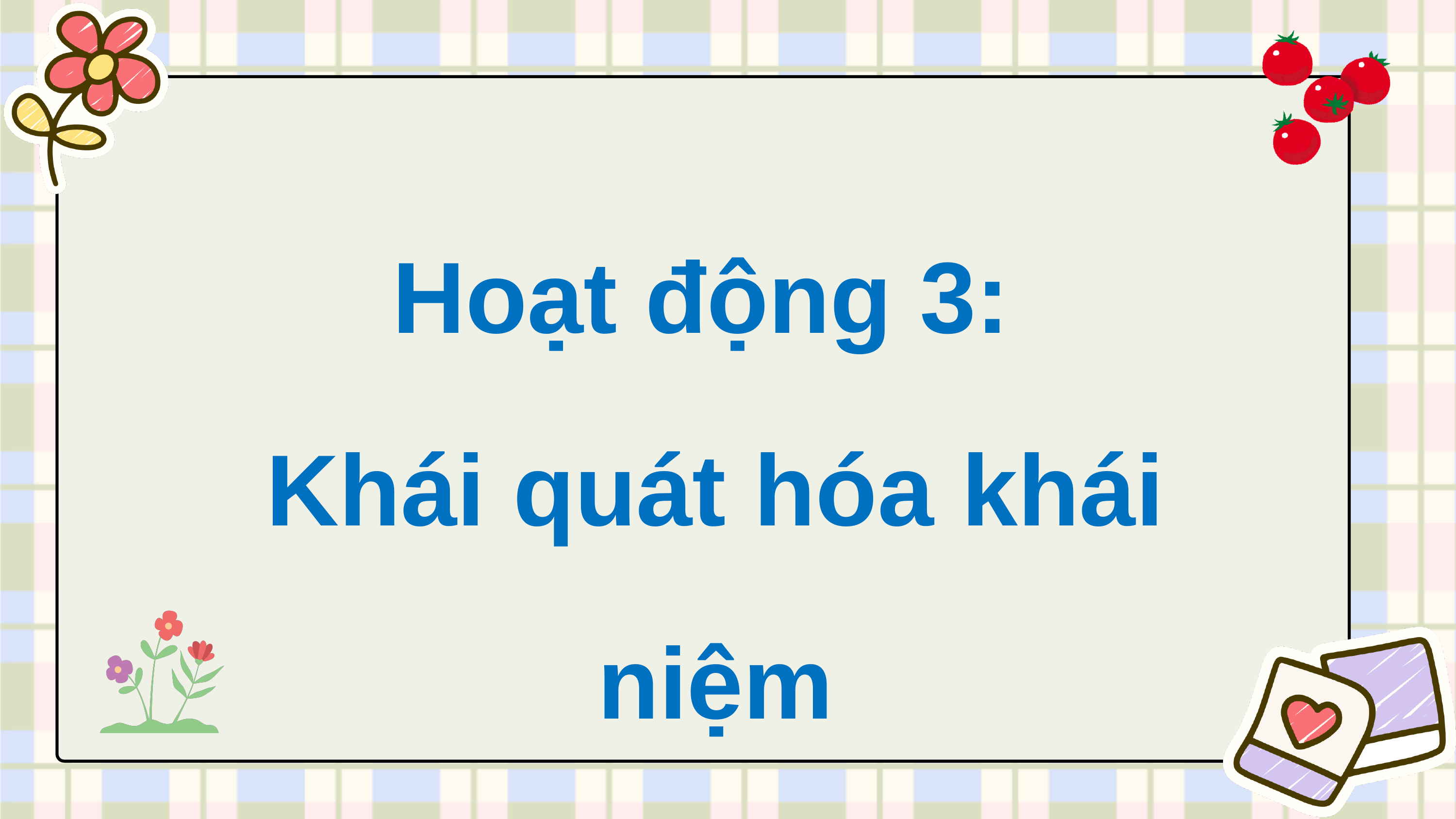

Hoạt động 3:
Khái quát hóa khái niệm